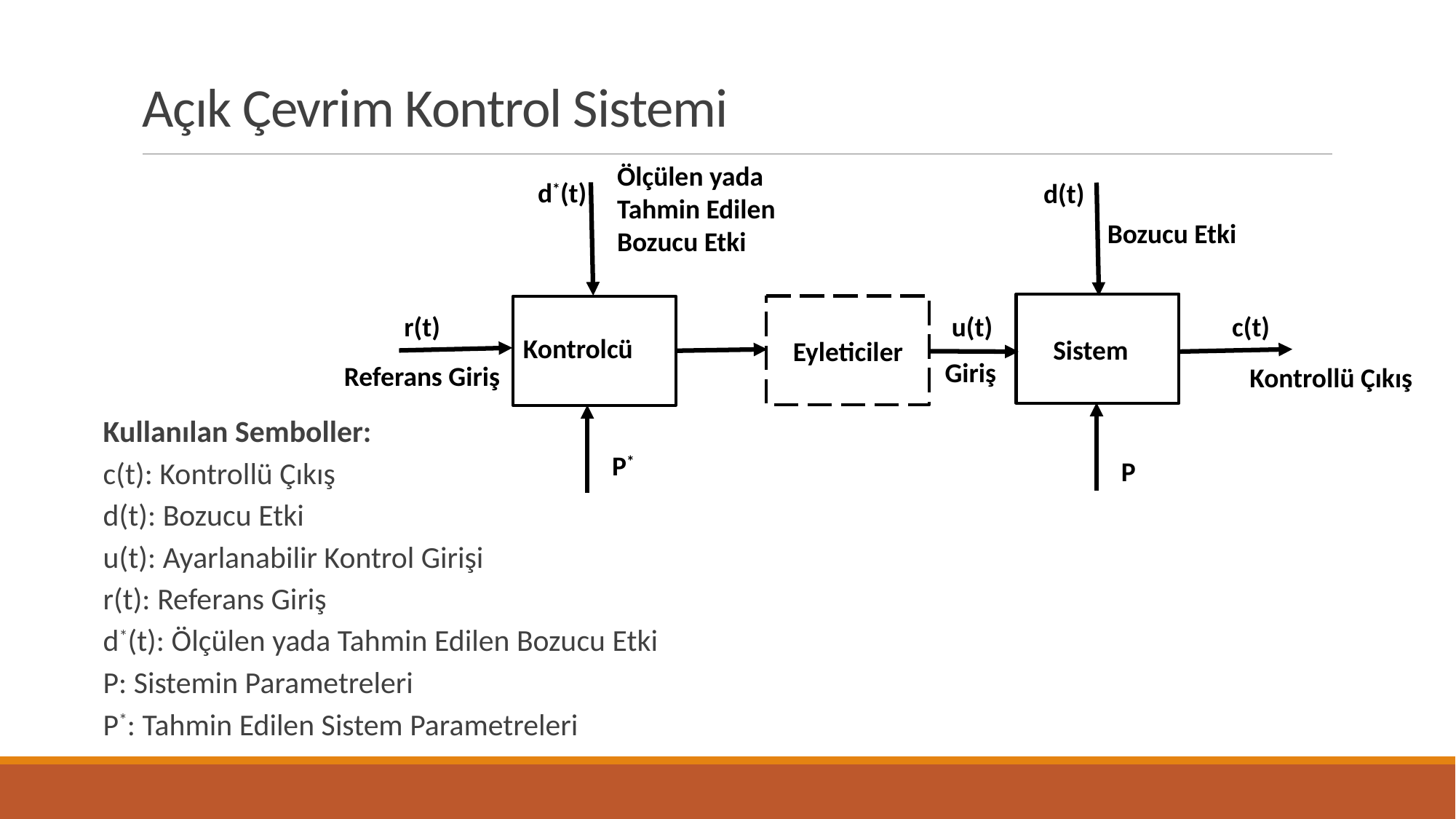

# Açık Çevrim Kontrol Sistemi
Ölçülen yada Tahmin Edilen Bozucu Etki
d*(t)
d(t)
Bozucu Etki

c(t)
r(t)
u(t)
Kontrolcü
Sistem
Eyleticiler
Giriş
Referans Giriş
Kontrollü Çıkış
P*
P
Kullanılan Semboller:
c(t): Kontrollü Çıkış
d(t): Bozucu Etki
u(t): Ayarlanabilir Kontrol Girişi
r(t): Referans Giriş
d*(t): Ölçülen yada Tahmin Edilen Bozucu Etki
P: Sistemin Parametreleri
P*: Tahmin Edilen Sistem Parametreleri